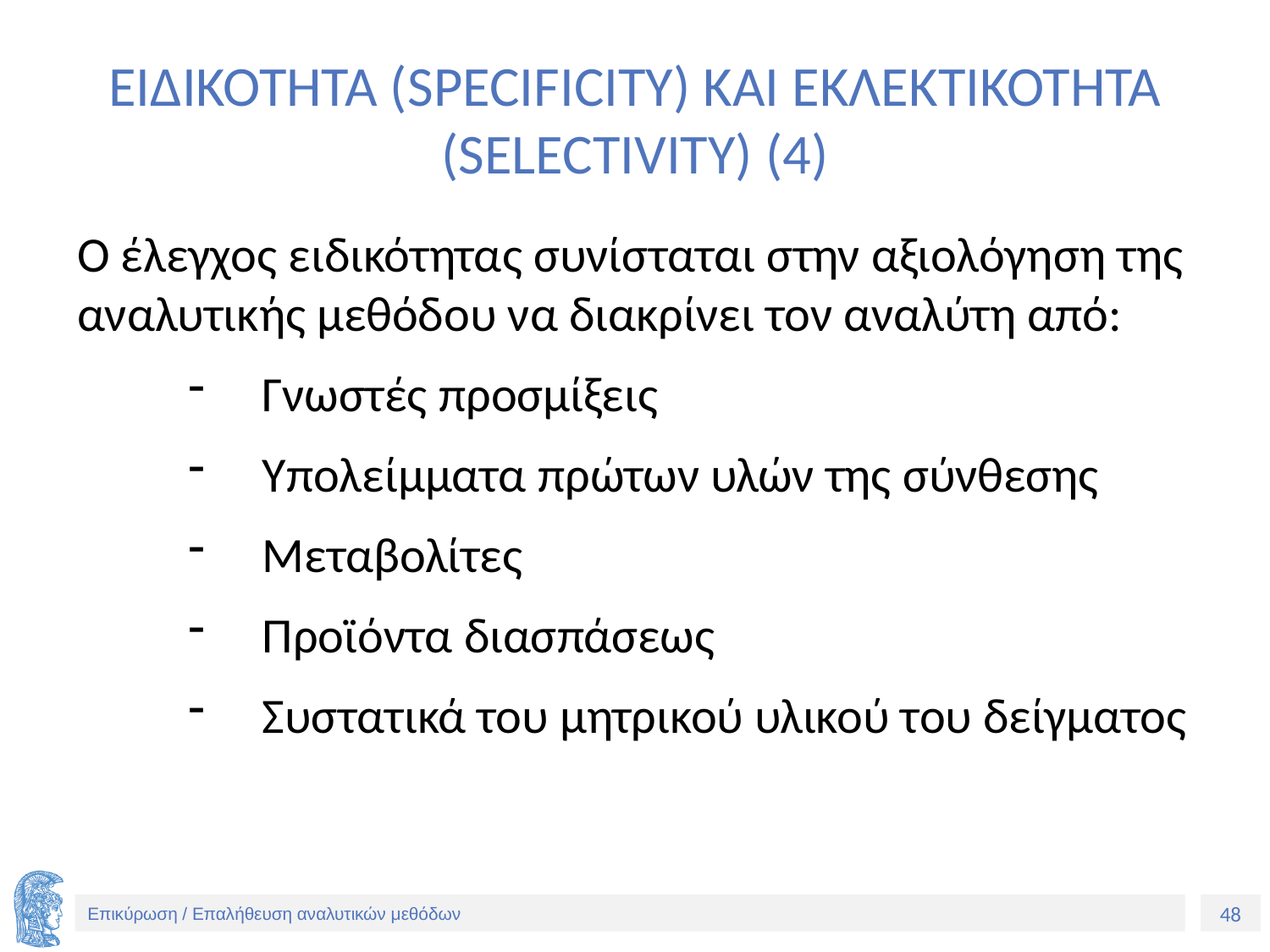

# ΕΙΔΙΚΟΤΗΤΑ (SPECIFICITY) ΚΑΙ ΕΚΛΕΚΤΙΚΟΤΗΤΑ (SELECTIVITY) (4)
Ο έλεγχος ειδικότητας συνίσταται στην αξιολόγηση της αναλυτικής μεθόδου να διακρίνει τον αναλύτη από:
Γνωστές προσμίξεις
Υπολείμματα πρώτων υλών της σύνθεσης
Μεταβολίτες
Προϊόντα διασπάσεως
Συστατικά του μητρικού υλικού του δείγματος